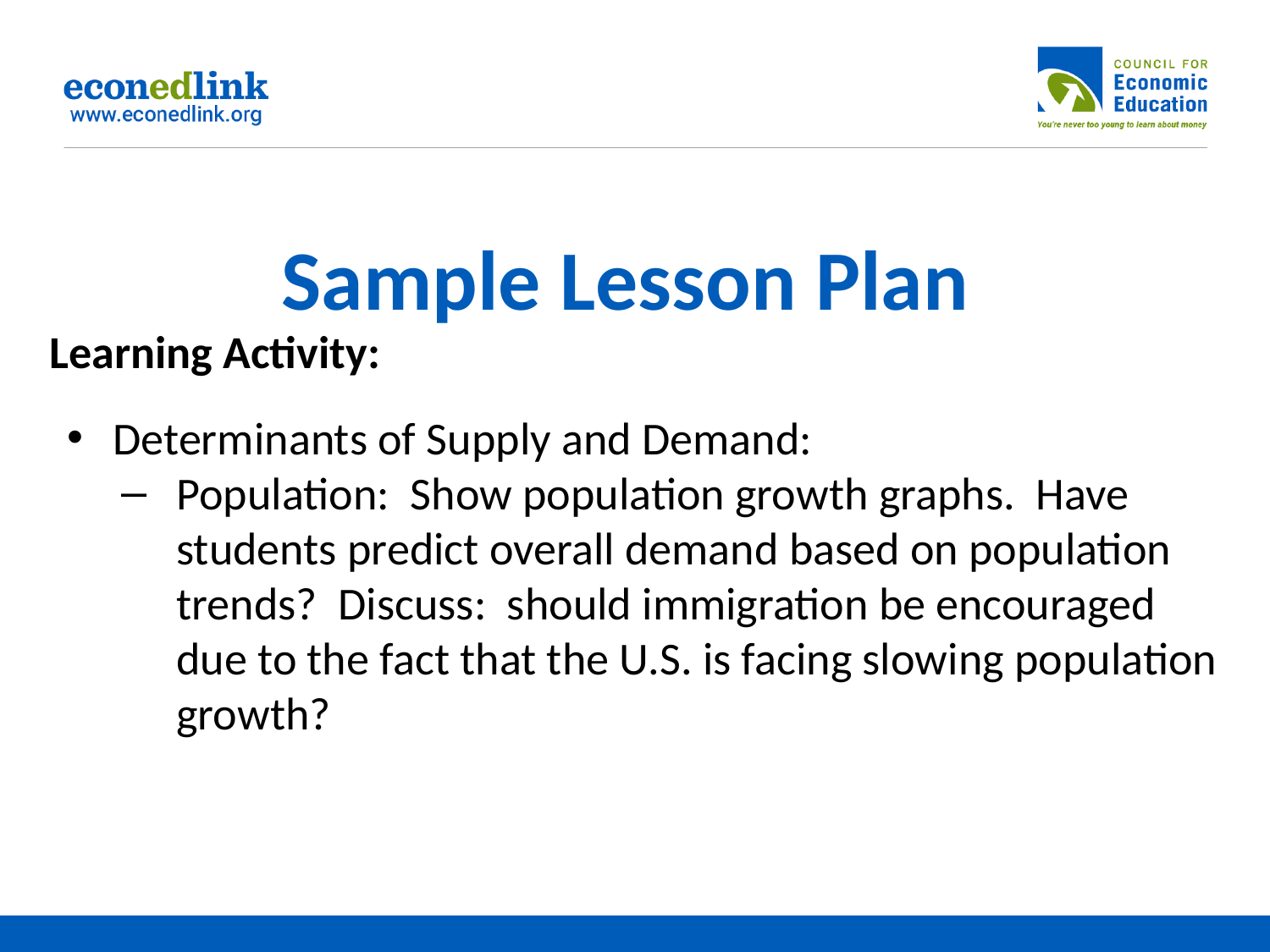

# Sample Lesson Plan
Learning Activity:
Determinants of Supply and Demand:
Population:  Show population growth graphs.  Have students predict overall demand based on population trends?  Discuss:  should immigration be encouraged due to the fact that the U.S. is facing slowing population growth?